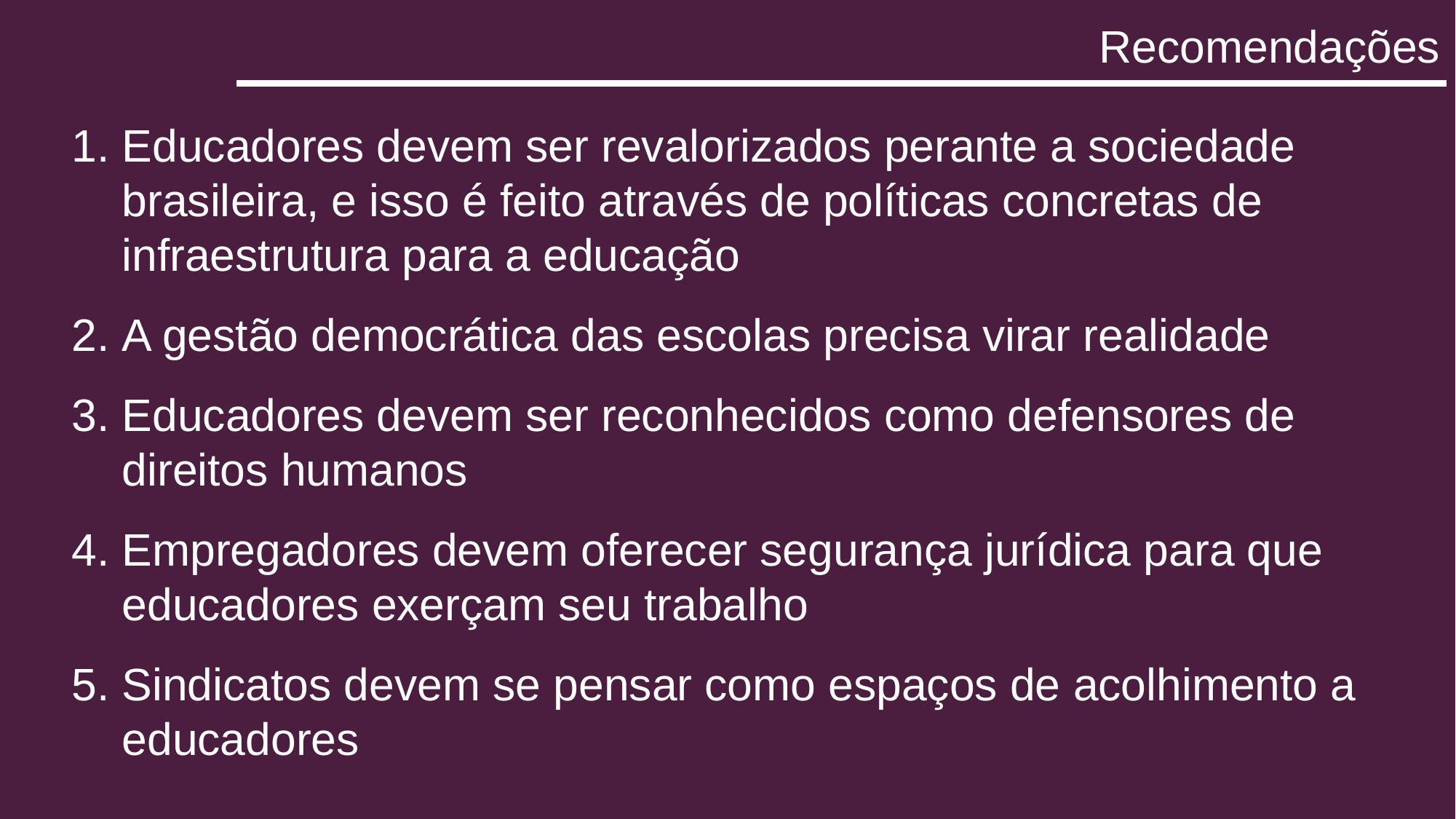

# Recomendações
Educadores devem ser revalorizados perante a sociedade brasileira, e isso é feito através de políticas concretas de infraestrutura para a educação

A gestão democrática das escolas precisa virar realidade

Educadores devem ser reconhecidos como defensores de direitos humanos

Empregadores devem oferecer segurança jurídica para que educadores exerçam seu trabalho

Sindicatos devem se pensar como espaços de acolhimento a educadores